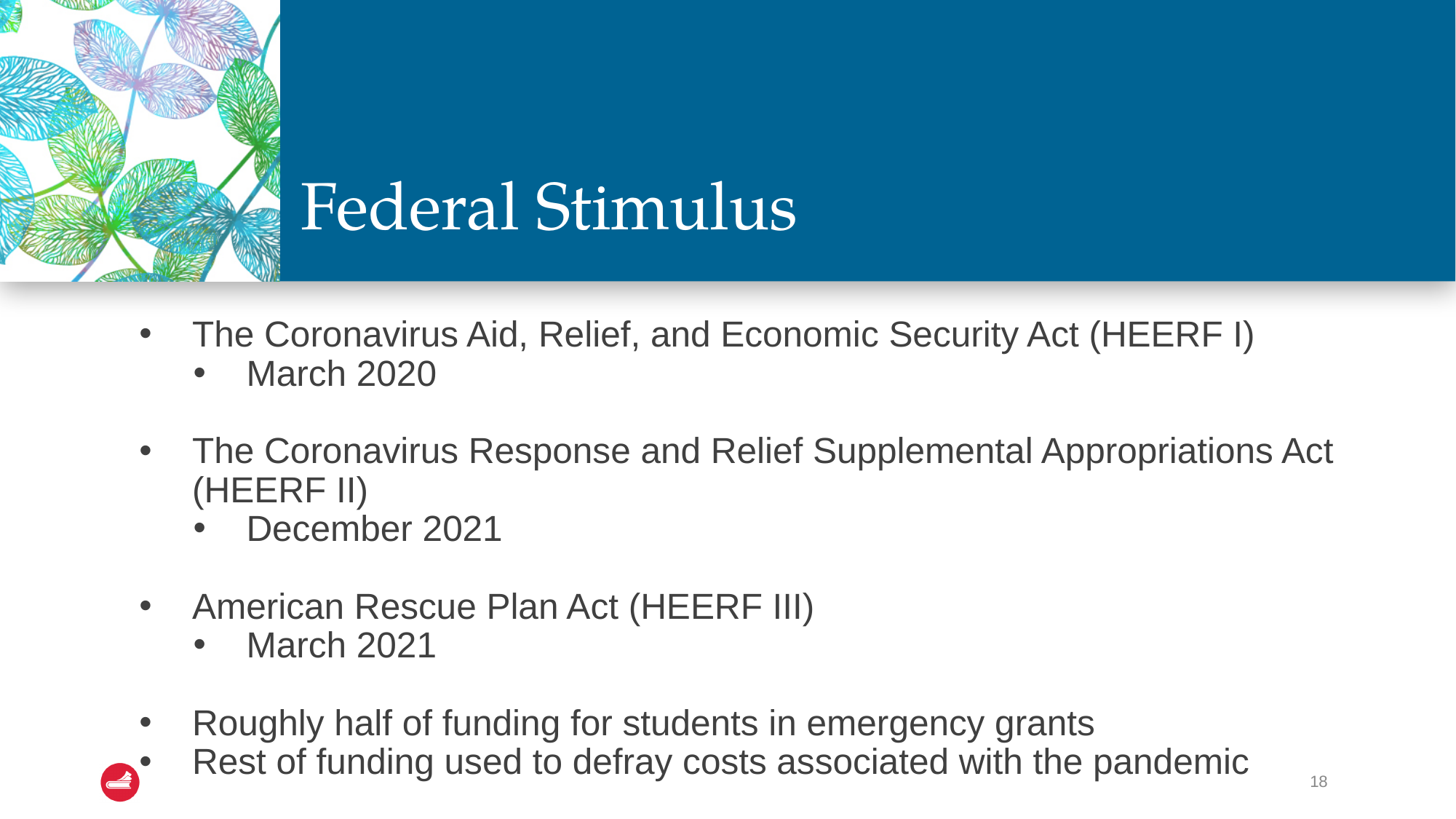

Federal Stimulus
The Coronavirus Aid, Relief, and Economic Security Act (HEERF I)
March 2020

The Coronavirus Response and Relief Supplemental Appropriations Act (HEERF II)
December 2021

American Rescue Plan Act (HEERF III)
March 2021

Roughly half of funding for students in emergency grants
Rest of funding used to defray costs associated with the pandemic
18